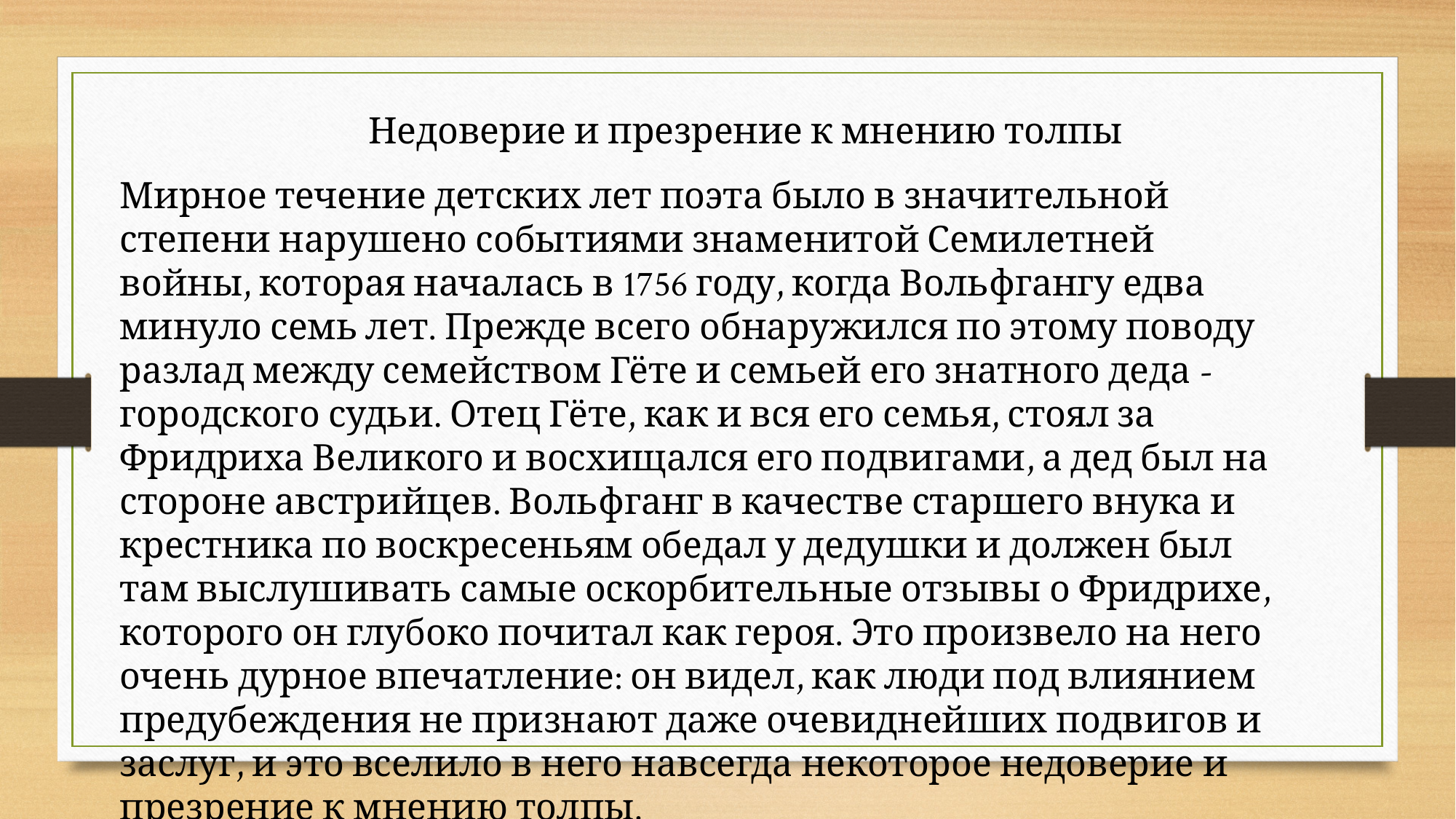

Недоверие и презрение к мнению толпы
Мирное течение детских лет поэта было в значительной степени нарушено событиями знаменитой Семилетней войны, которая началась в 1756 году, когда Вольфгангу едва минуло семь лет. Прежде всего обнаружился по этому поводу разлад между семейством Гёте и семьей его знатного деда - городского судьи. Отец Гёте, как и вся его семья, стоял за Фридриха Великого и восхищался его подвигами, а дед был на стороне австрийцев. Вольфганг в качестве старшего внука и крестника по воскресеньям обедал у дедушки и должен был там выслушивать самые оскорбительные отзывы о Фридрихе, которого он глубоко почитал как героя. Это произвело на него очень дурное впечатление: он видел, как люди под влиянием предубеждения не признают даже очевиднейших подвигов и заслуг, и это вселило в него навсегда некоторое недоверие и презрение к мнению толпы.